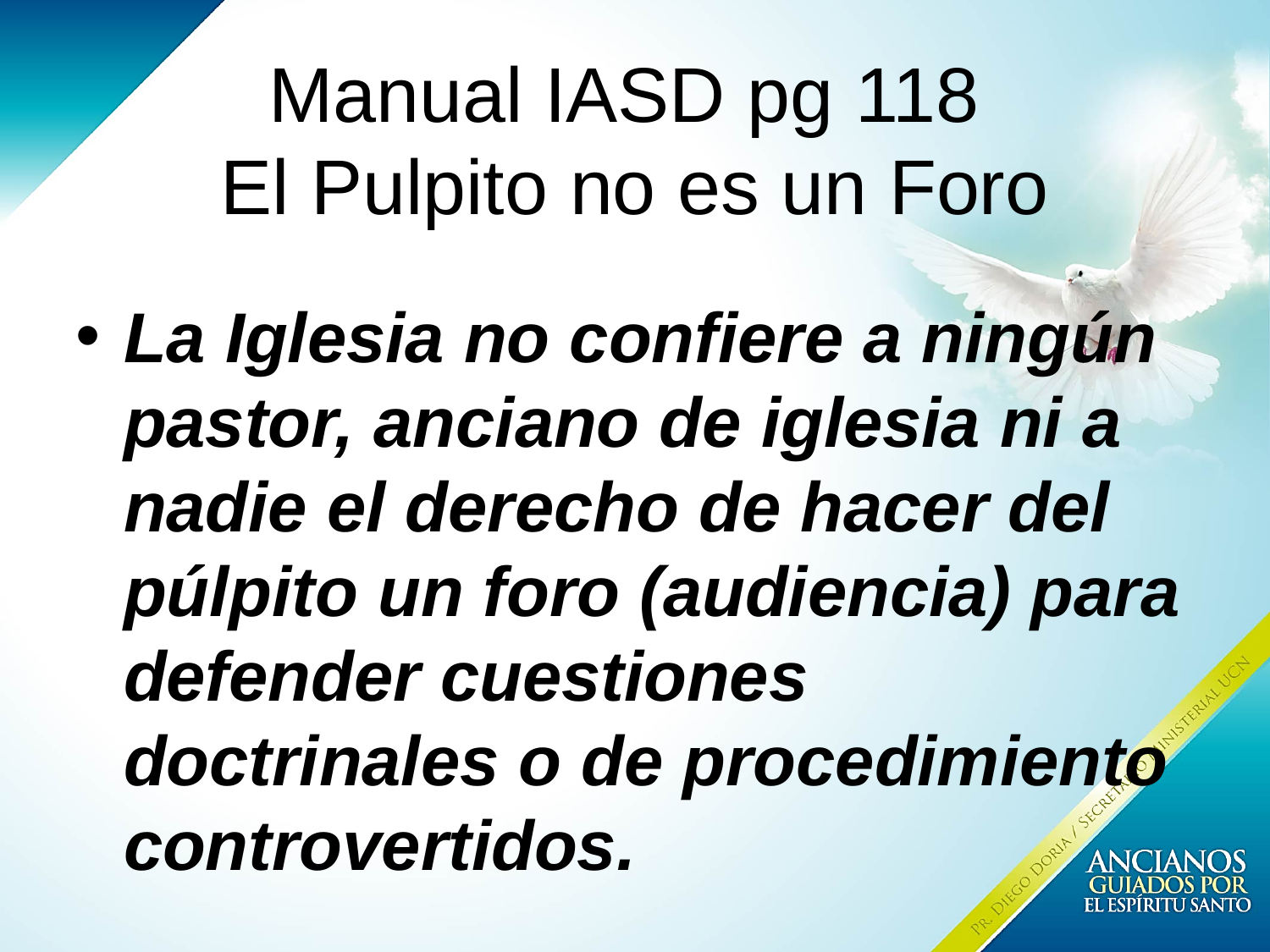

# Manual IASD pg 118 El Pulpito no es un Foro
La Iglesia no confiere a ningún pastor, anciano de iglesia ni a nadie el derecho de hacer del púlpito un foro (audiencia) para defender cuestiones doctrinales o de procedimiento controvertidos.